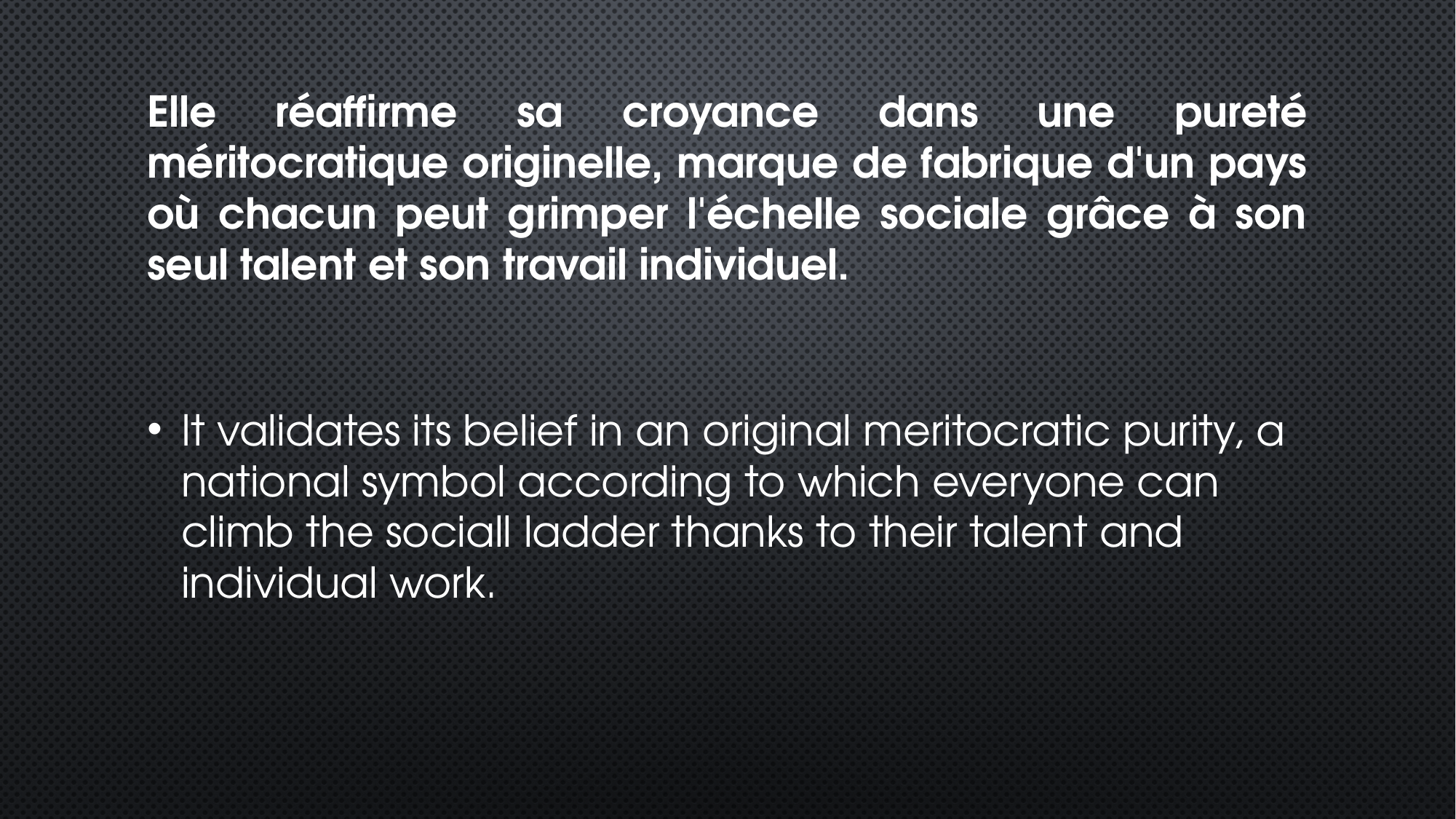

# Elle réaffirme sa croyance dans une pureté méritocratique originelle, marque de fabrique d'un pays où chacun peut grimper l'échelle sociale grâce à son seul talent et son travail individuel.
It validates its belief in an original meritocratic purity, a national symbol according to which everyone can climb the sociall ladder thanks to their talent and individual work.